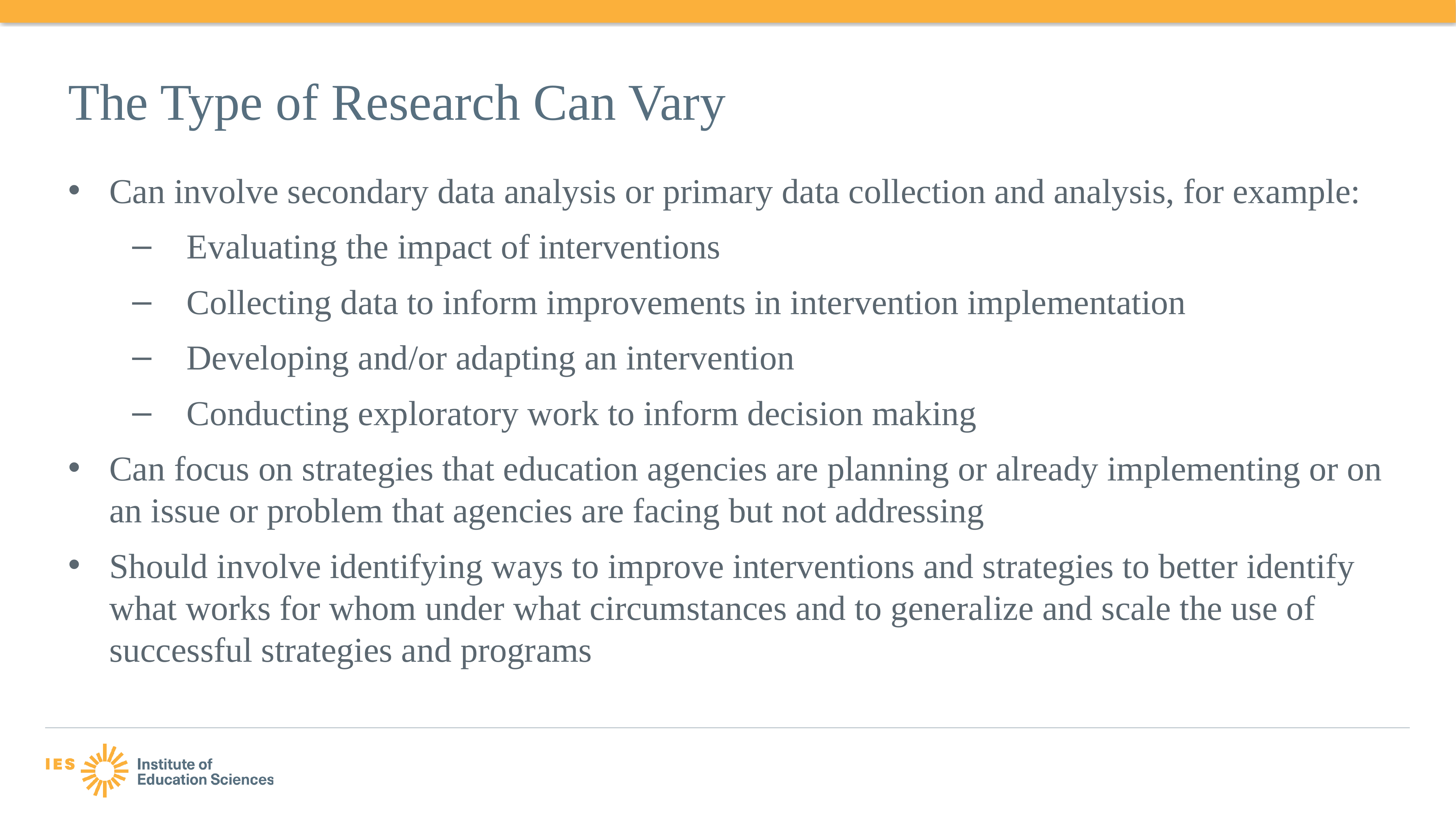

# The Type of Research Can Vary
Can involve secondary data analysis or primary data collection and analysis, for example:
Evaluating the impact of interventions
Collecting data to inform improvements in intervention implementation
Developing and/or adapting an intervention
Conducting exploratory work to inform decision making
Can focus on strategies that education agencies are planning or already implementing or on an issue or problem that agencies are facing but not addressing
Should involve identifying ways to improve interventions and strategies to better identify what works for whom under what circumstances and to generalize and scale the use of successful strategies and programs